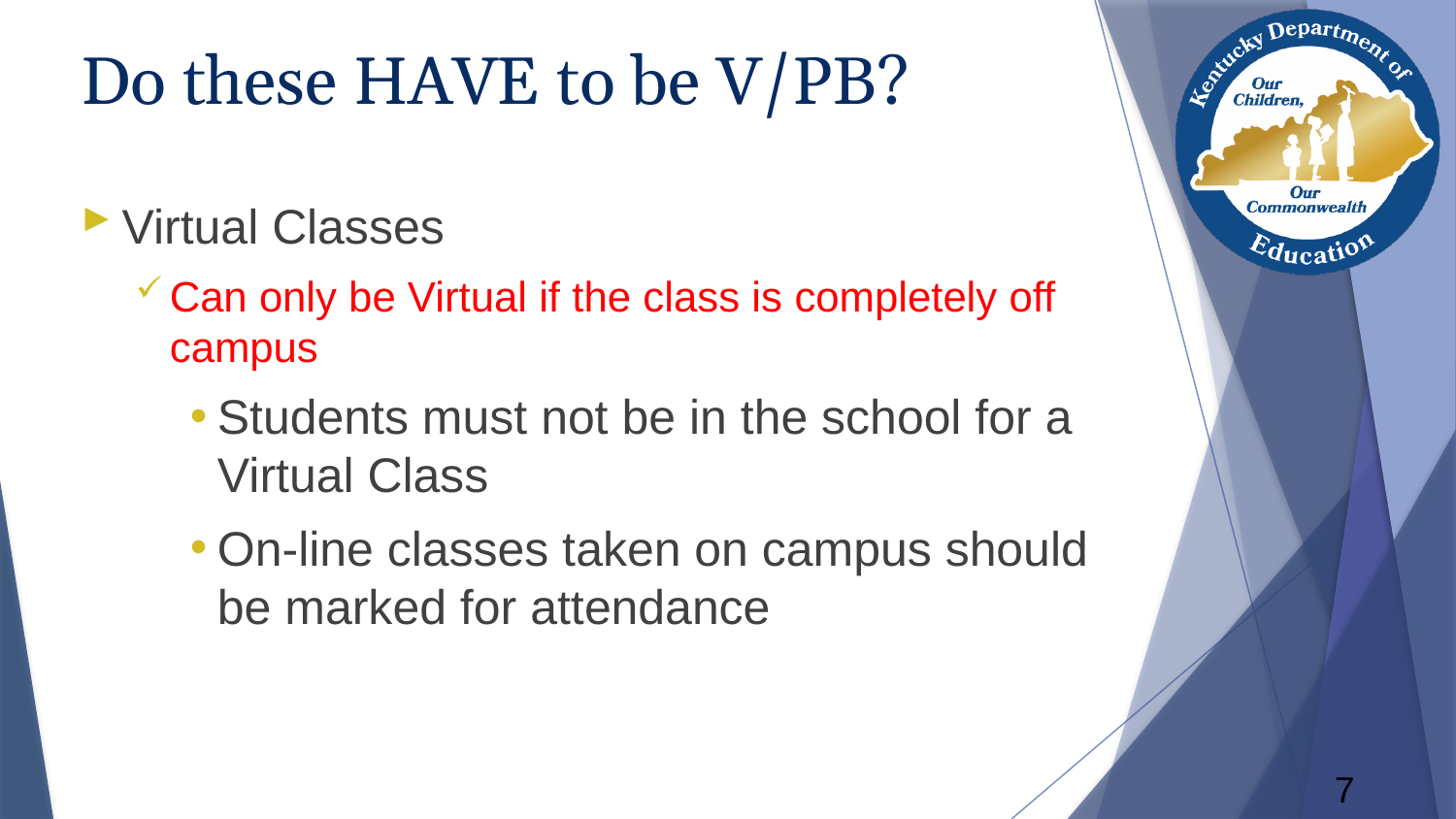

# Do these HAVE to be V/PB?
Virtual Classes
Can only be Virtual if the class is completely off campus
Students must not be in the school for a Virtual Class
On-line classes taken on campus should be marked for attendance